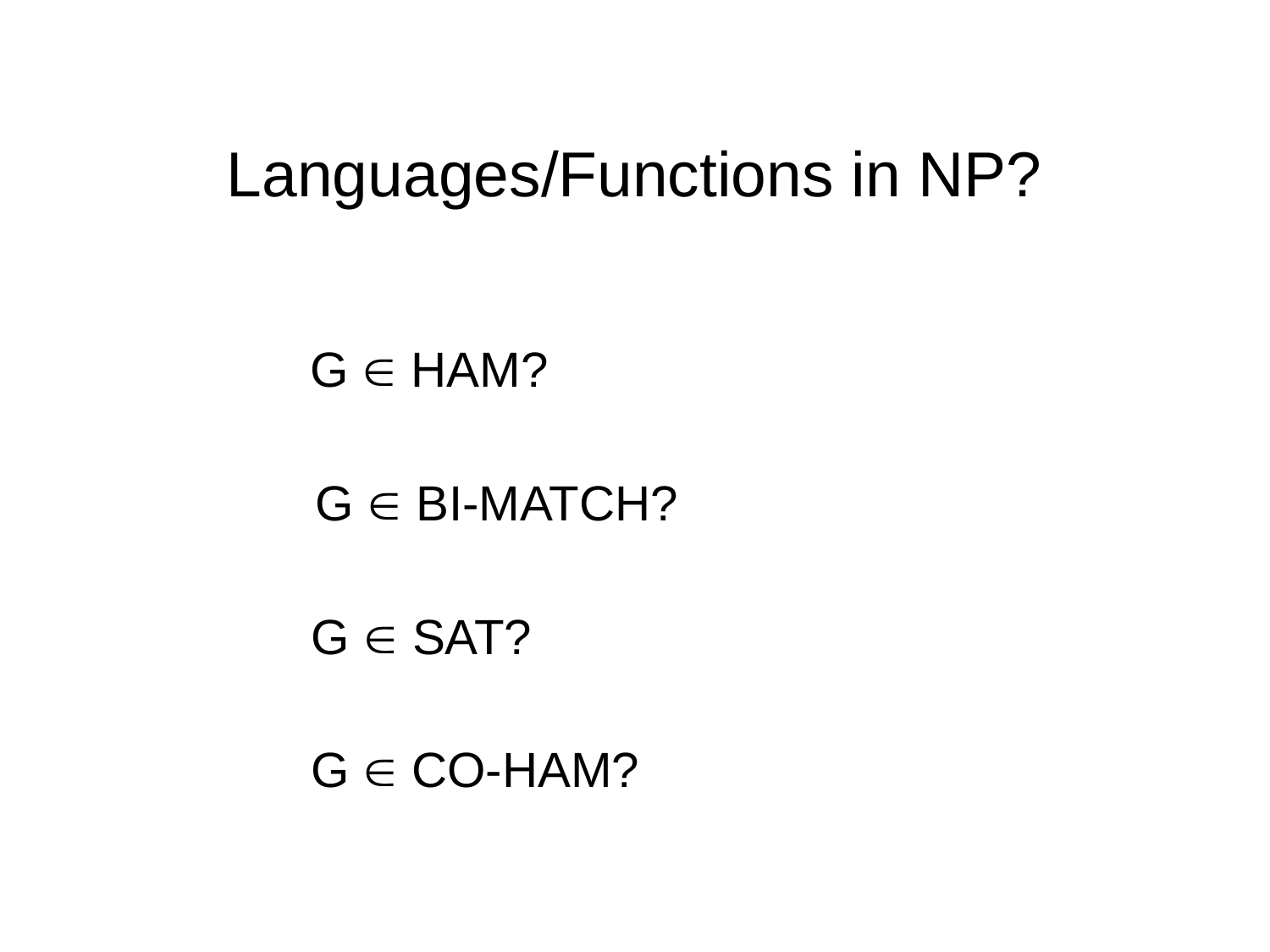

Languages/Functions in NP?
G ∈ HAM?
G ∈ BI-MATCH?
G ∈ SAT?
G ∈ CO-HAM?